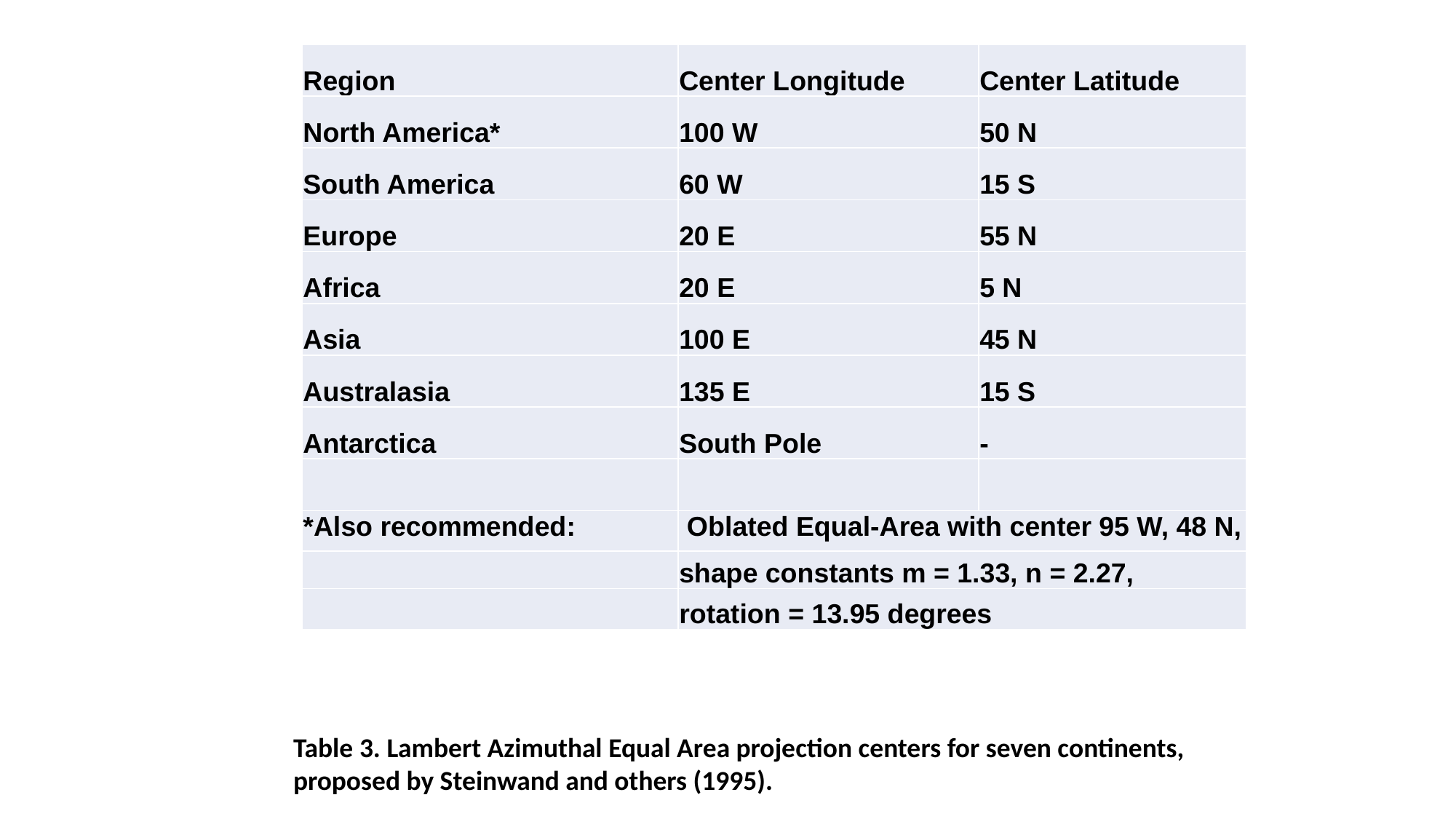

| Region | Center Longitude | Center Latitude |
| --- | --- | --- |
| North America\* | 100 W | 50 N |
| South America | 60 W | 15 S |
| Europe | 20 E | 55 N |
| Africa | 20 E | 5 N |
| Asia | 100 E | 45 N |
| Australasia | 135 E | 15 S |
| Antarctica | South Pole | - |
|  |  |  |
| \*Also recommended: | Oblated Equal-Area with center 95 W, 48 N, |  |
|  | shape constants m = 1.33, n = 2.27, |  |
|  | rotation = 13.95 degrees |  |
Table 3. Lambert Azimuthal Equal Area projection centers for seven continents, proposed by Steinwand and others (1995).